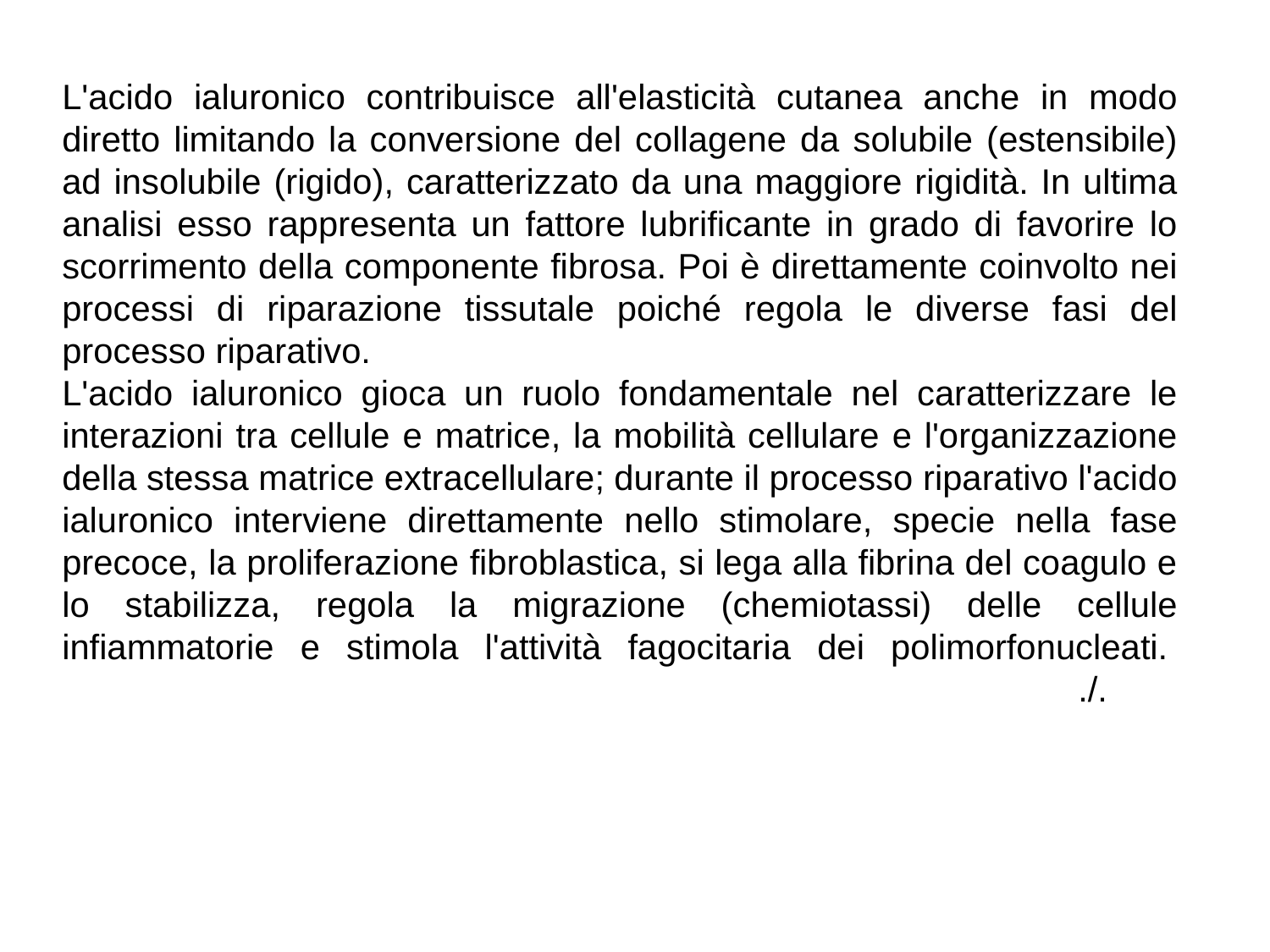

L'acido ialuronico contribuisce all'elasticità cutanea anche in modo diretto limitando la conversione del collagene da solubile (estensibile) ad insolubile (rigido), caratterizzato da una maggiore rigidità. In ultima analisi esso rappresenta un fattore lubrificante in grado di favorire lo scorrimento della componente fibrosa. Poi è direttamente coinvolto nei processi di riparazione tissutale poiché regola le diverse fasi del processo riparativo.
L'acido ialuronico gioca un ruolo fondamentale nel caratterizzare le interazioni tra cellule e matrice, la mobilità cellulare e l'organizzazione della stessa matrice extracellulare; durante il processo riparativo l'acido ialuronico interviene direttamente nello stimolare, specie nella fase precoce, la proliferazione fibroblastica, si lega alla fibrina del coagulo e lo stabilizza, regola la migrazione (chemiotassi) delle cellule infiammatorie e stimola l'attività fagocitaria dei polimorfonucleati.									./.